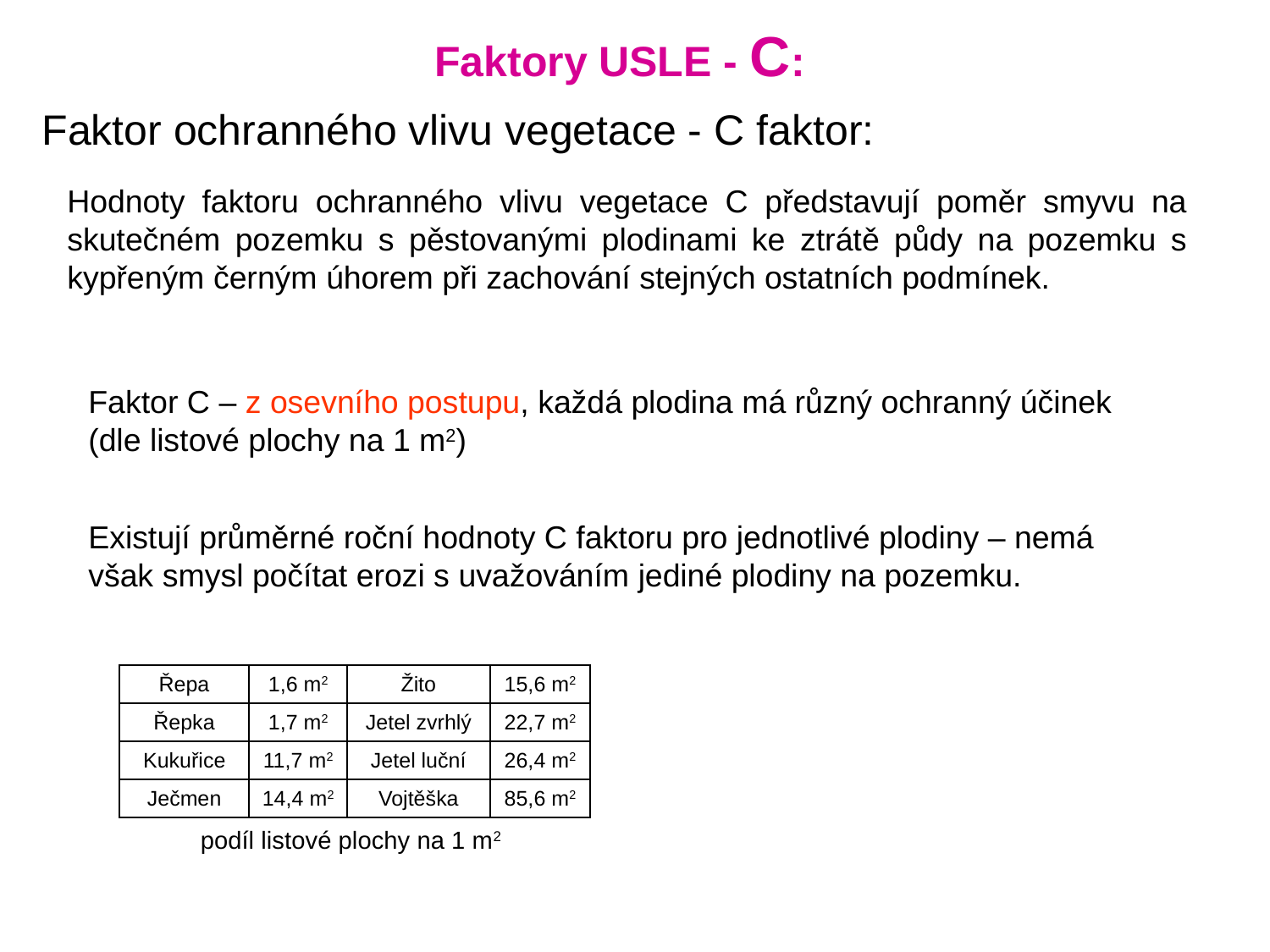

Faktory USLE - C:
Faktor ochranného vlivu vegetace - C faktor:
Hodnoty faktoru ochranného vlivu vegetace C představují poměr smyvu na skutečném pozemku s pěstovanými plodinami ke ztrátě půdy na pozemku s kypřeným černým úhorem při zachování stejných ostatních podmínek.
Faktor C – z osevního postupu, každá plodina má různý ochranný účinek (dle listové plochy na 1 m2)

Existují průměrné roční hodnoty C faktoru pro jednotlivé plodiny – nemá však smysl počítat erozi s uvažováním jediné plodiny na pozemku.

| Řepa | 1,6 m2 | Žito | 15,6 m2 |
| --- | --- | --- | --- |
| Řepka | 1,7 m2 | Jetel zvrhlý | 22,7 m2 |
| Kukuřice | 11,7 m2 | Jetel luční | 26,4 m2 |
| Ječmen | 14,4 m2 | Vojtěška | 85,6 m2 |
podíl listové plochy na 1 m2